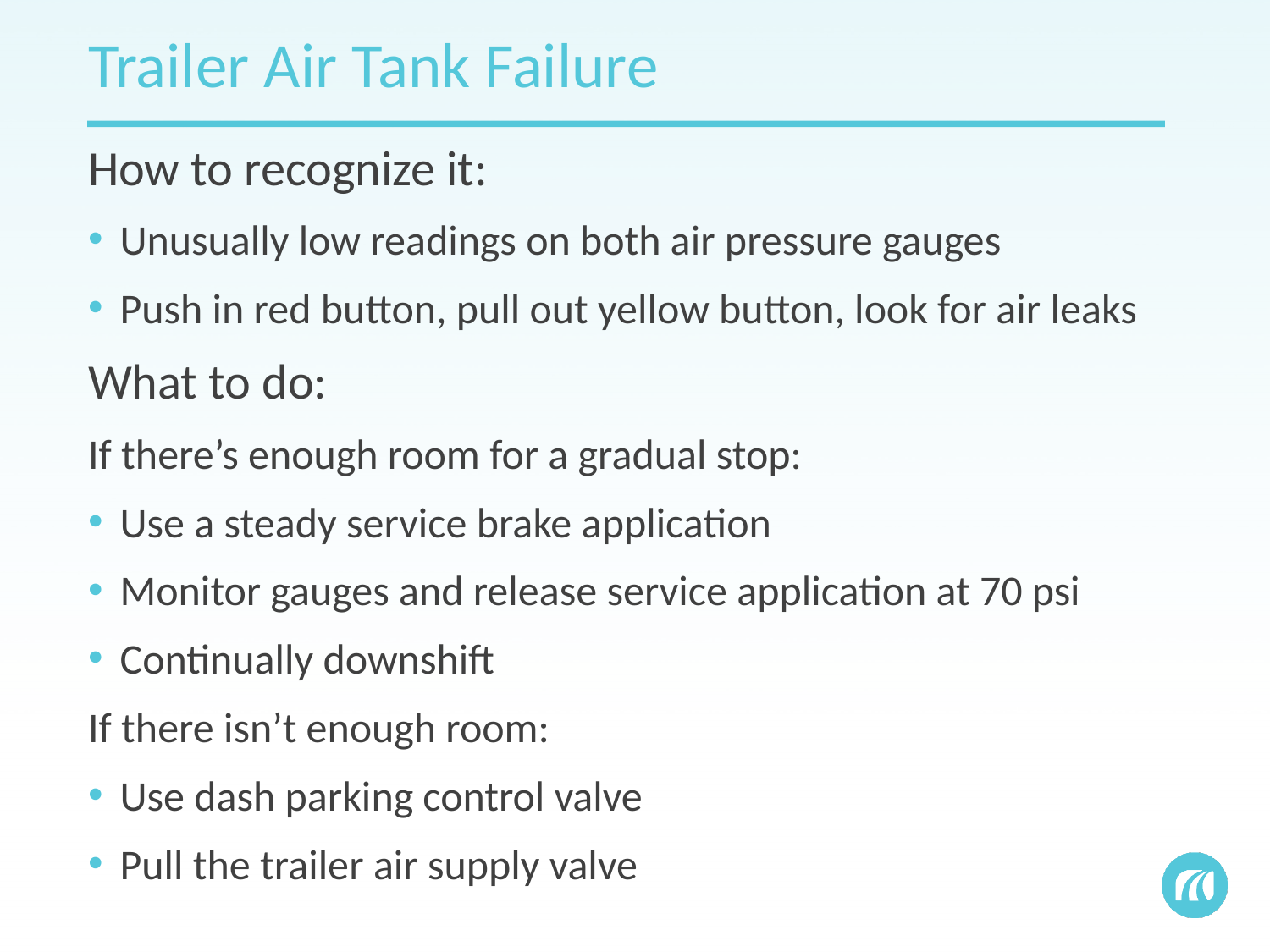

# Trailer Air Tank Failure
How to recognize it:
Unusually low readings on both air pressure gauges
Push in red button, pull out yellow button, look for air leaks
What to do:
If there’s enough room for a gradual stop:
Use a steady service brake application
Monitor gauges and release service application at 70 psi
Continually downshift
If there isn’t enough room:
Use dash parking control valve
Pull the trailer air supply valve